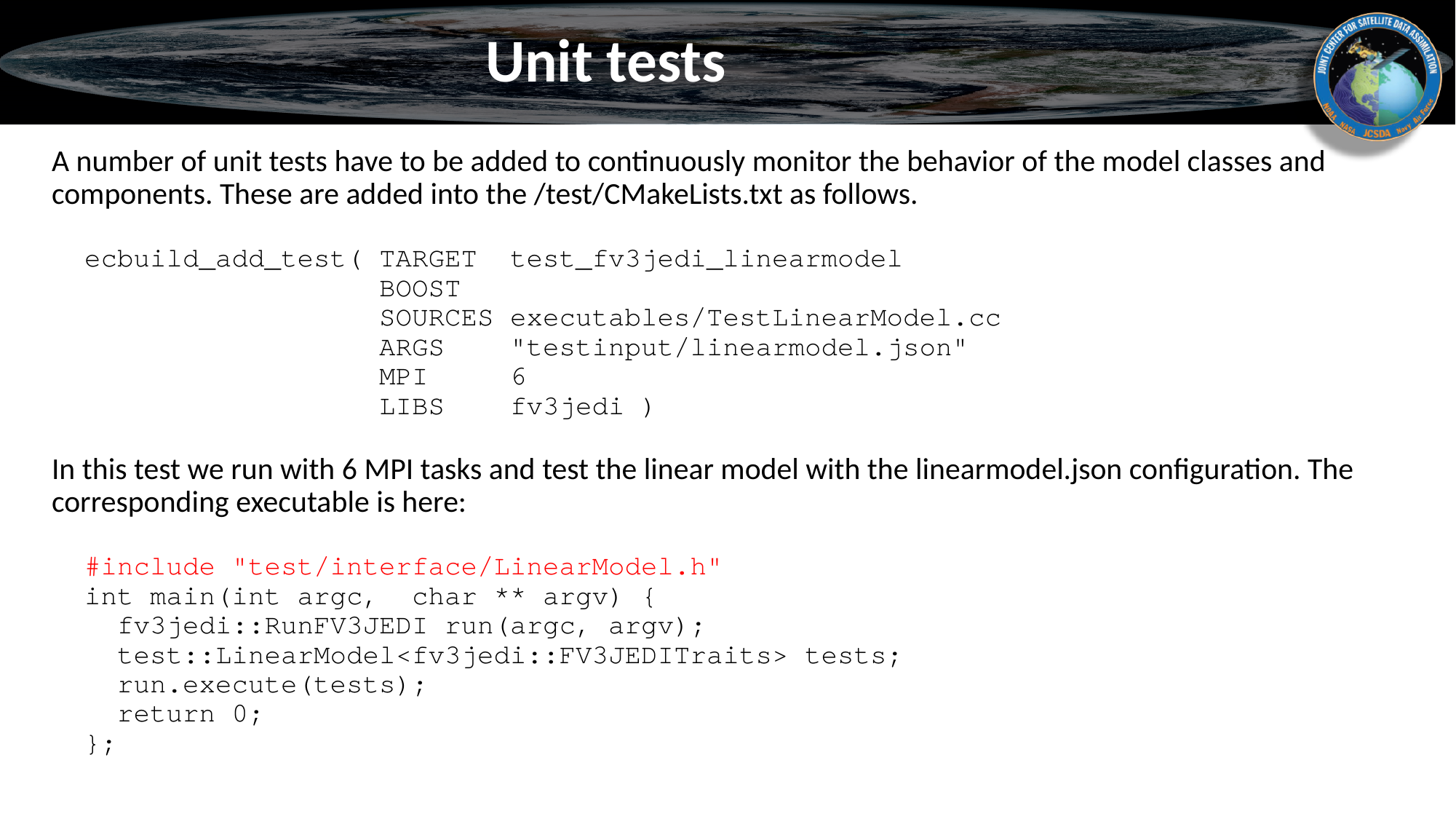

# Unit tests
A number of unit tests have to be added to continuously monitor the behavior of the model classes and components. These are added into the /test/CMakeLists.txt as follows.

  ecbuild_add_test( TARGET  test_fv3jedi_linearmodel
                    BOOST
                    SOURCES executables/TestLinearModel.cc
                    ARGS    "testinput/linearmodel.json"
                    MPI     6
                    LIBS    fv3jedi )

In this test we run with 6 MPI tasks and test the linear model with the linearmodel.json configuration. The corresponding executable is here:

  #include "test/interface/LinearModel.h"
  int main(int argc,  char ** argv) {
    fv3jedi::RunFV3JEDI run(argc, argv);
    test::LinearModel<fv3jedi::FV3JEDITraits> tests;
    run.execute(tests);
    return 0;
  };